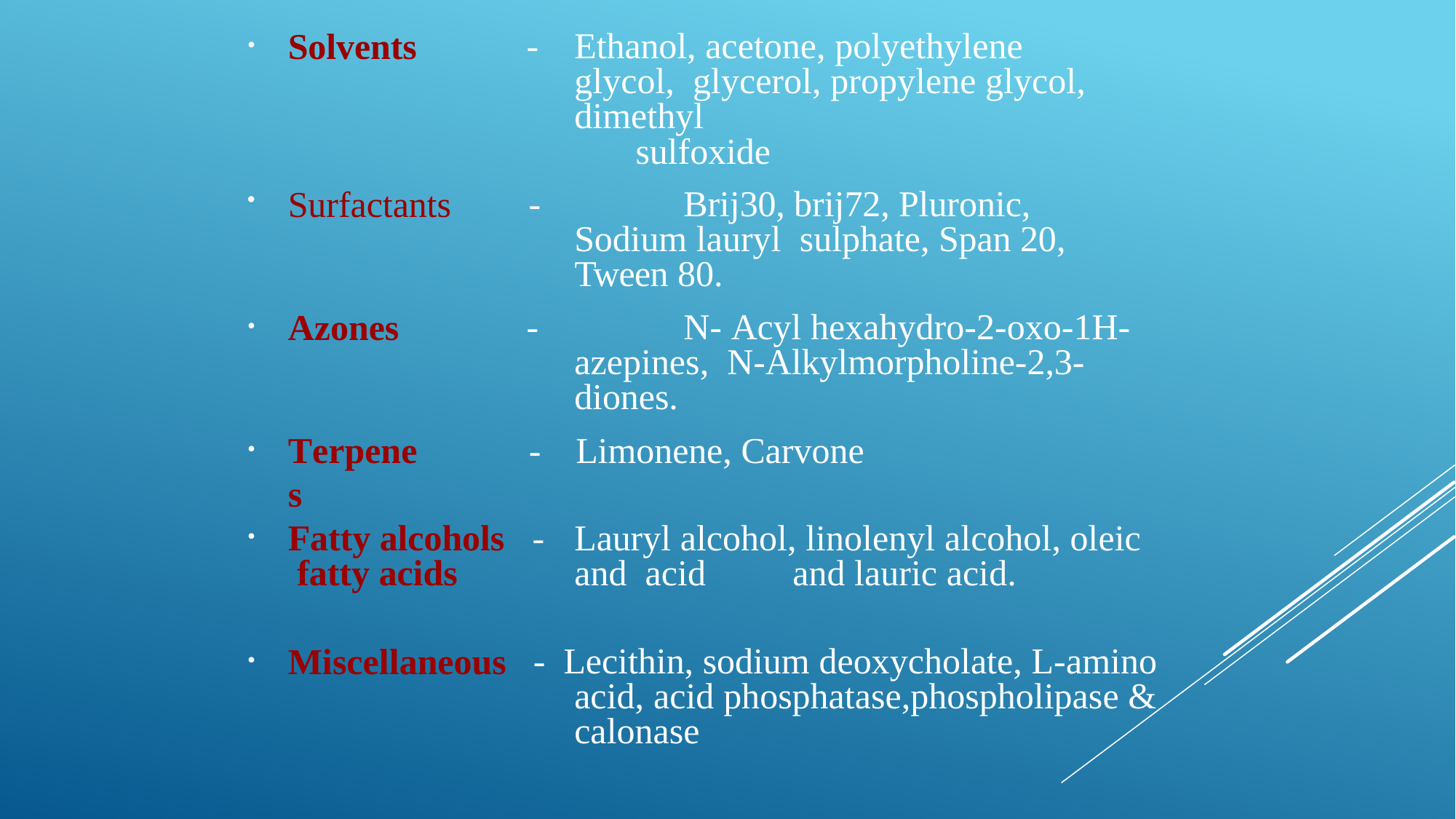

Solvents
-	Ethanol, acetone, polyethylene glycol,  glycerol, propylene glycol, dimethyl
sulfoxide
Surfactants
-		Brij30, brij72, Pluronic, Sodium lauryl  sulphate, Span 20, Tween 80.
Azones
-		N- Acyl hexahydro-2-oxo-1H-azepines,  N-Alkylmorpholine-2,3-diones.
Terpenes
-	Limonene, Carvone
Fatty alcohols  fatty acids
-	Lauryl alcohol, linolenyl alcohol, oleic and  acid	and lauric acid.
Miscellaneous
- Lecithin, sodium deoxycholate, L-amino  acid, acid phosphatase,phospholipase &  calonase
5